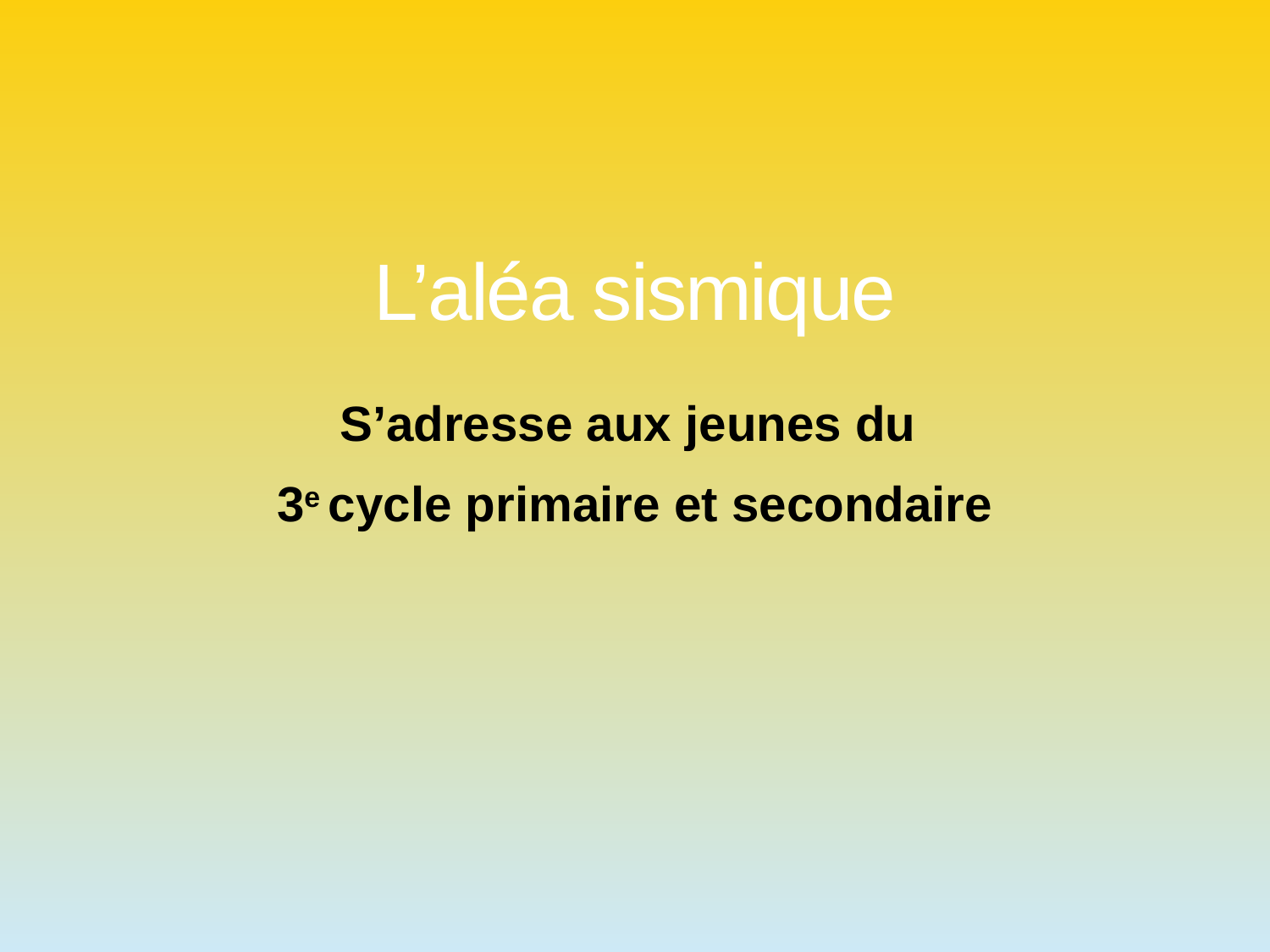

L’aléa sismique
S’adresse aux jeunes du
3e cycle primaire et secondaire